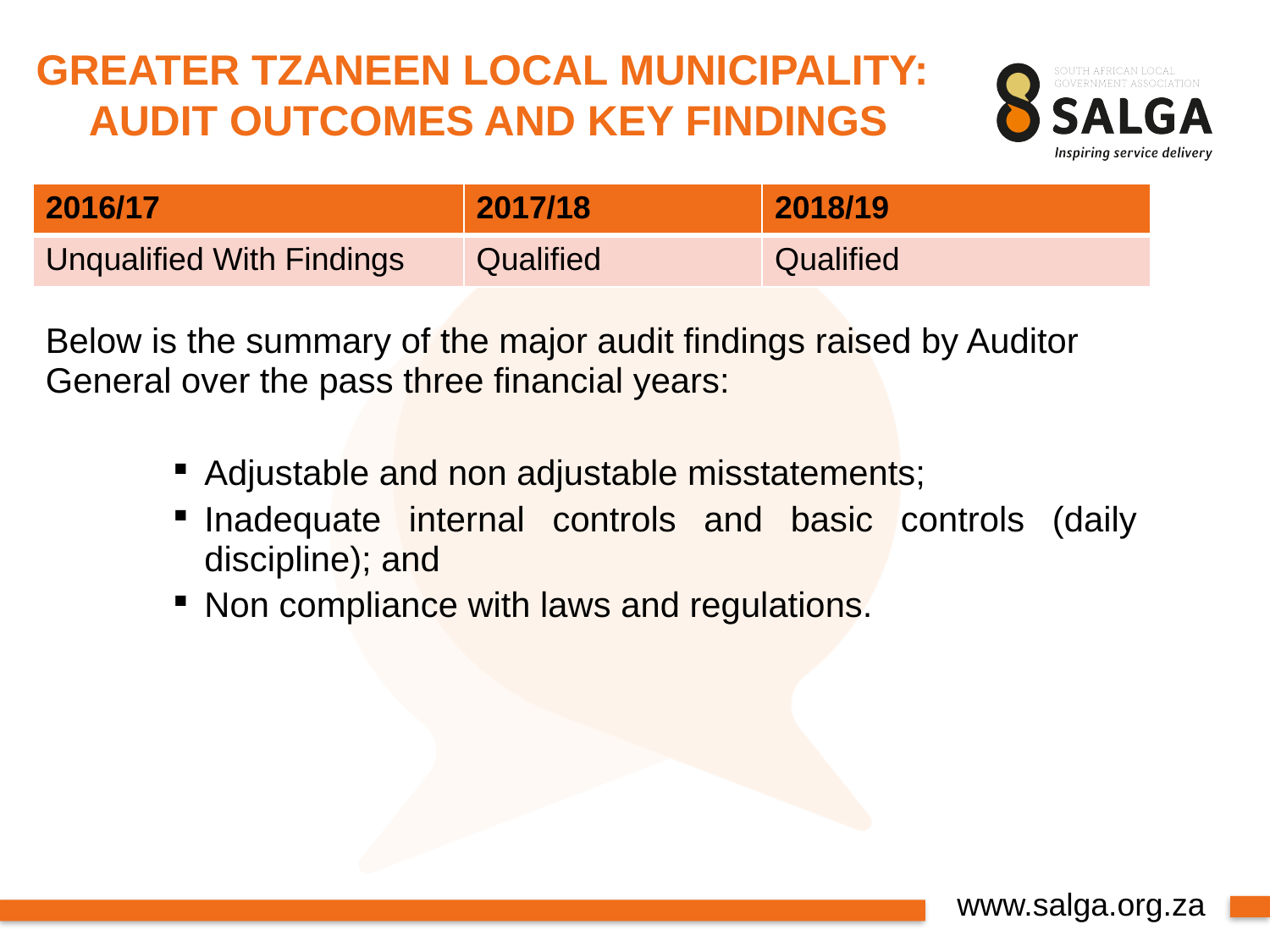

# GREATER TZANEEN LOCAL MUNICIPALITY: AUDIT OUTCOMES AND KEY FINDINGS

| 2016/17 | 2017/18 | 2018/19 |
| --- | --- | --- |
| Unqualified With Findings | Qualified | Qualified |
Below is the summary of the major audit findings raised by Auditor General over the pass three financial years:

Adjustable and non adjustable misstatements;
Inadequate internal controls and basic controls (daily discipline); and
Non compliance with laws and regulations.